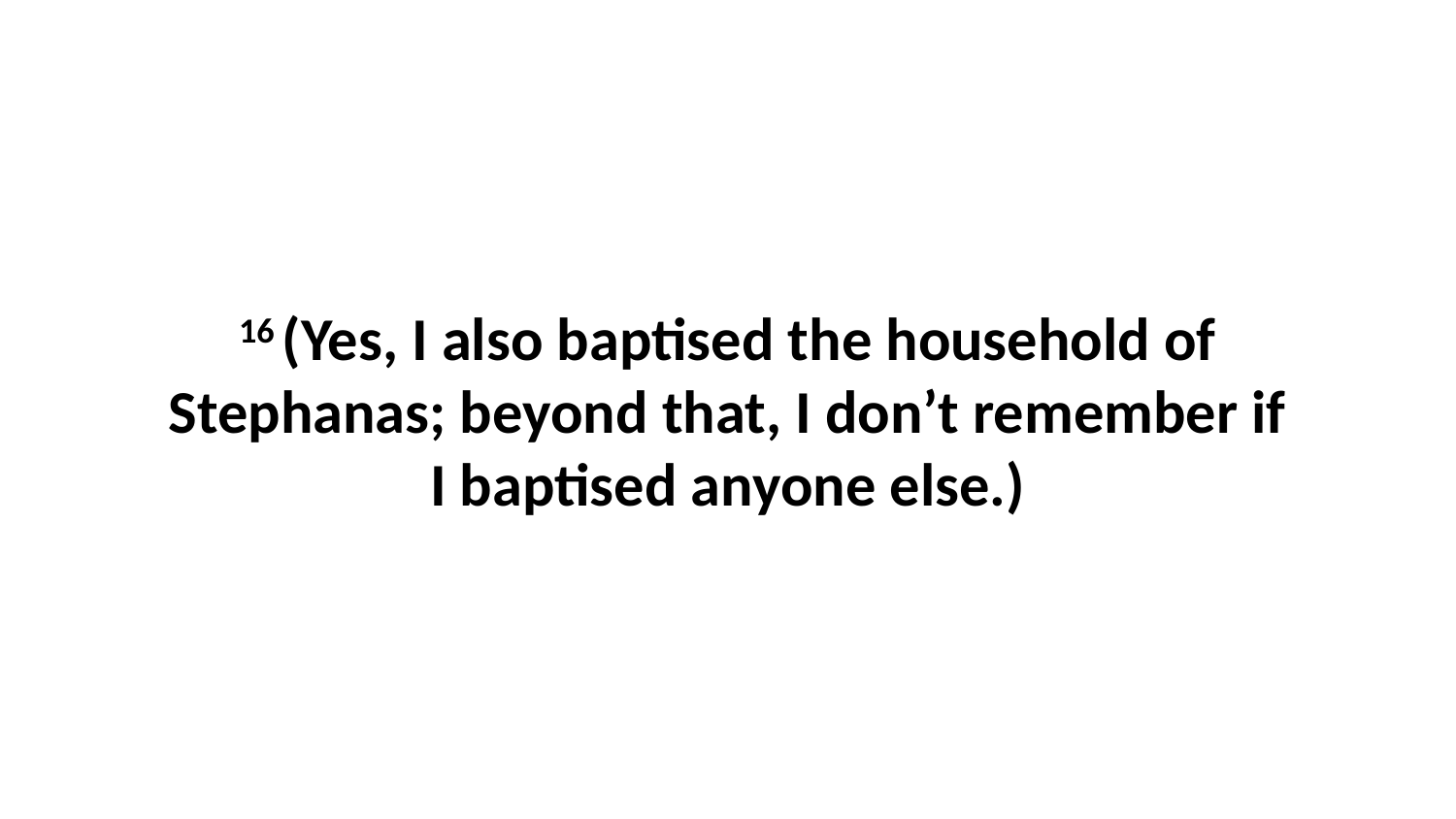

16 (Yes, I also baptised the household of Stephanas; beyond that, I don’t remember if I baptised anyone else.)